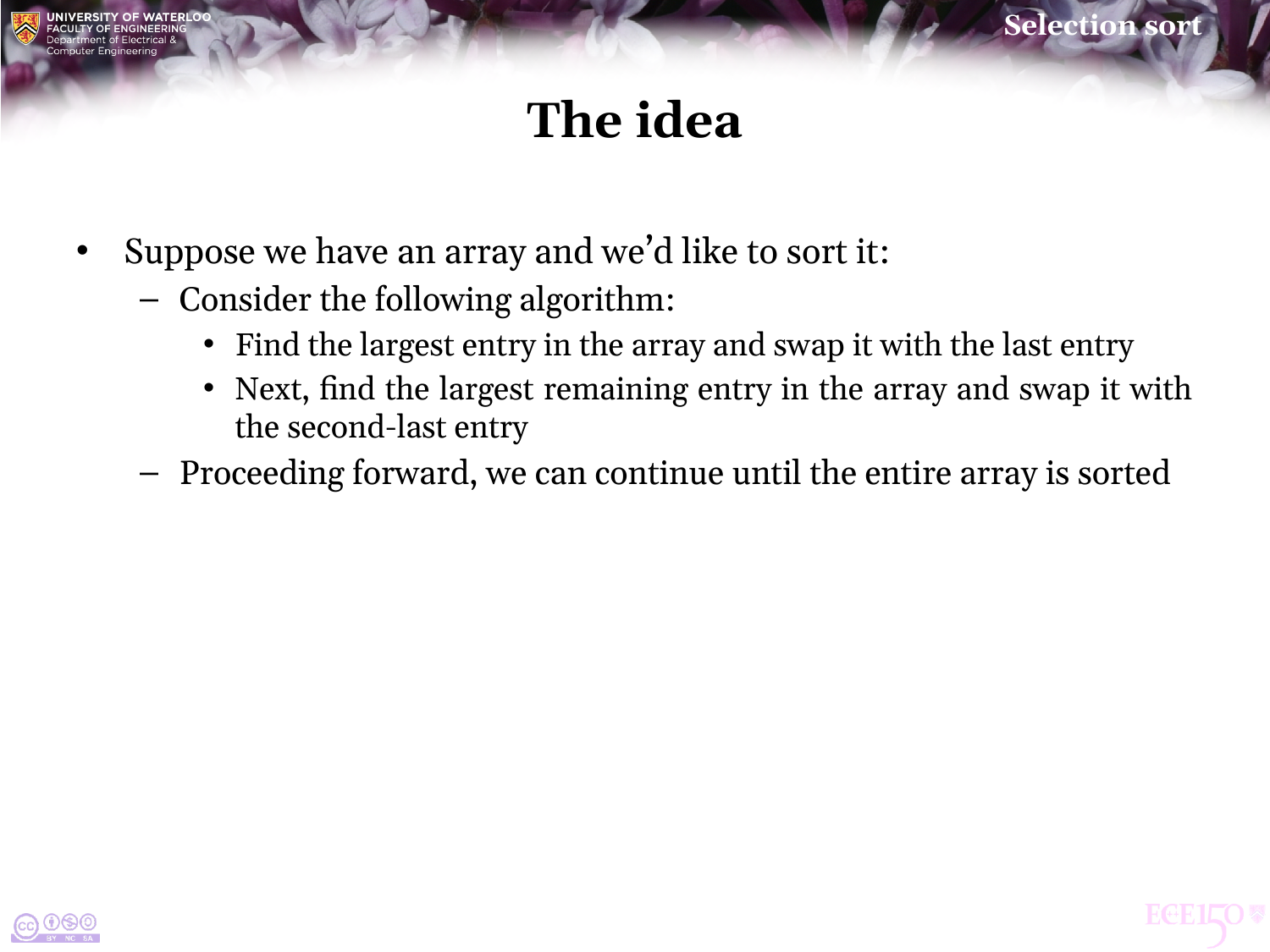

# The idea
Suppose we have an array and we’d like to sort it:
Consider the following algorithm:
Find the largest entry in the array and swap it with the last entry
Next, find the largest remaining entry in the array and swap it with the second-last entry
Proceeding forward, we can continue until the entire array is sorted